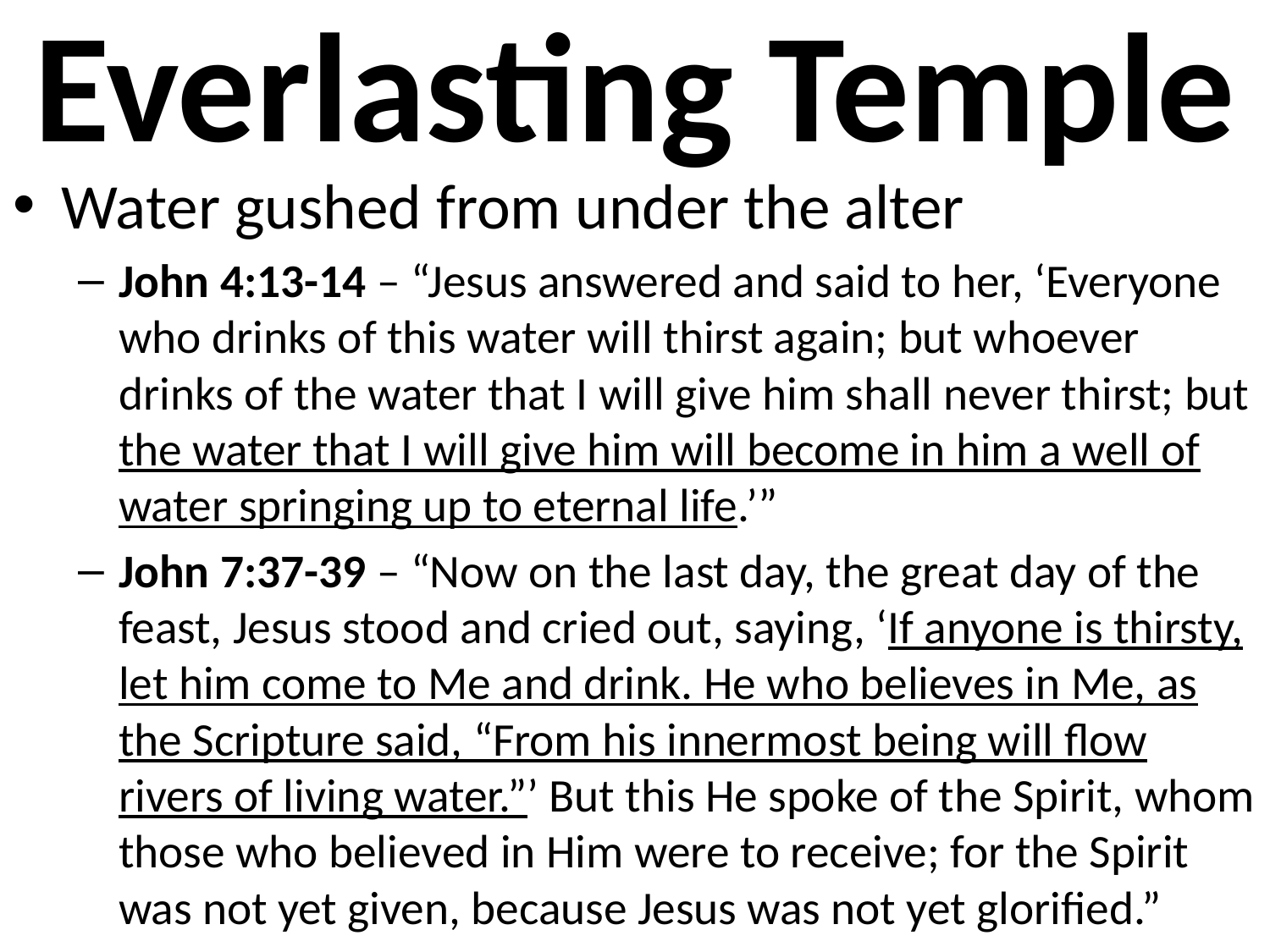

# Everlasting Temple
Water gushed from under the alter
John 4:13-14 – “Jesus answered and said to her, ‘Everyone who drinks of this water will thirst again; but whoever drinks of the water that I will give him shall never thirst; but the water that I will give him will become in him a well of water springing up to eternal life.’”
John 7:37-39 – “Now on the last day, the great day of the feast, Jesus stood and cried out, saying, ‘If anyone is thirsty, let him come to Me and drink. He who believes in Me, as the Scripture said, “From his innermost being will flow rivers of living water.”’ But this He spoke of the Spirit, whom those who believed in Him were to receive; for the Spirit was not yet given, because Jesus was not yet glorified.”